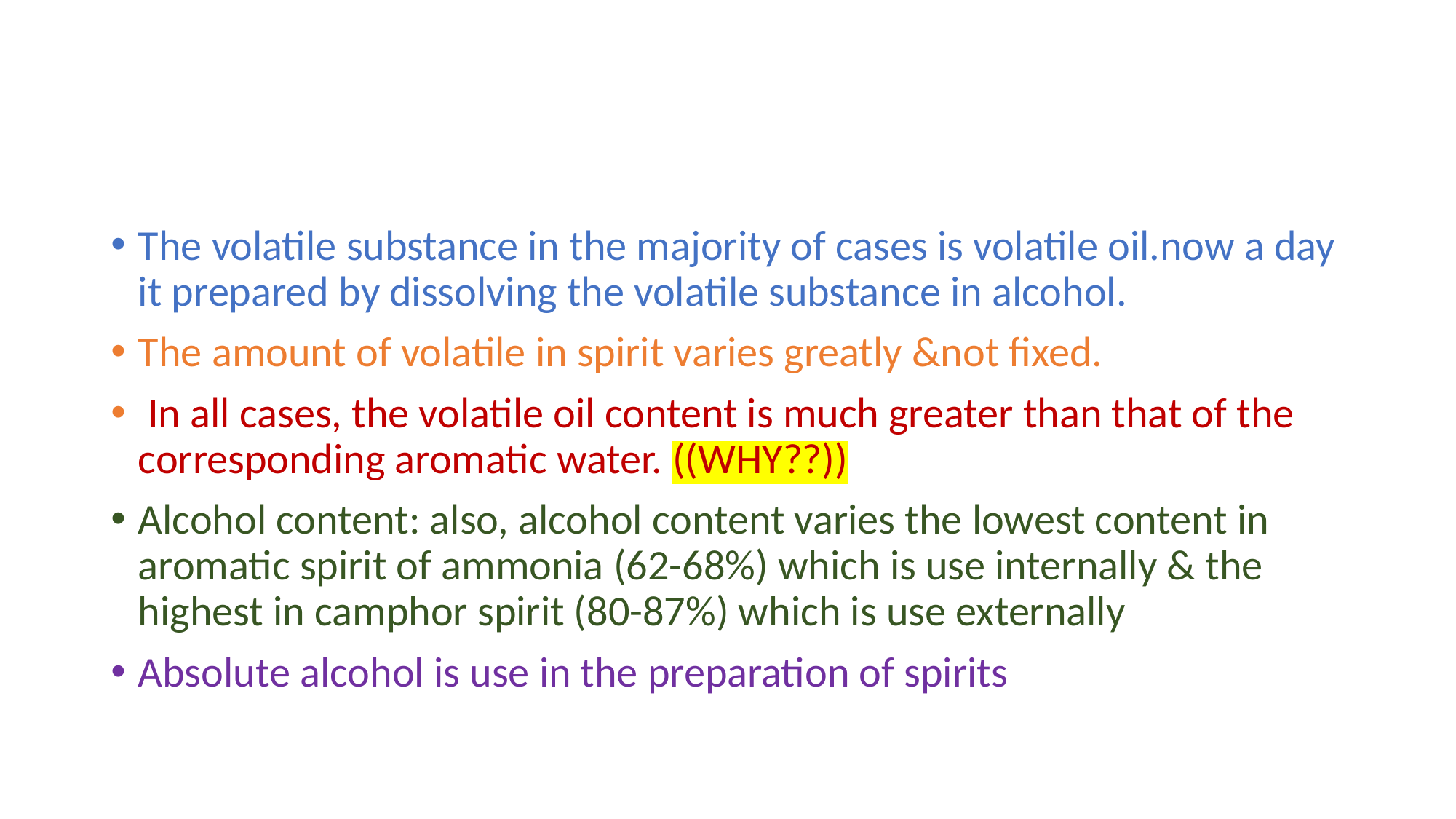

#
The volatile substance in the majority of cases is volatile oil.now a day it prepared by dissolving the volatile substance in alcohol.
The amount of volatile in spirit varies greatly &not fixed.
 In all cases, the volatile oil content is much greater than that of the corresponding aromatic water. ((WHY??))
Alcohol content: also, alcohol content varies the lowest content in aromatic spirit of ammonia (62-68%) which is use internally & the highest in camphor spirit (80-87%) which is use externally
Absolute alcohol is use in the preparation of spirits